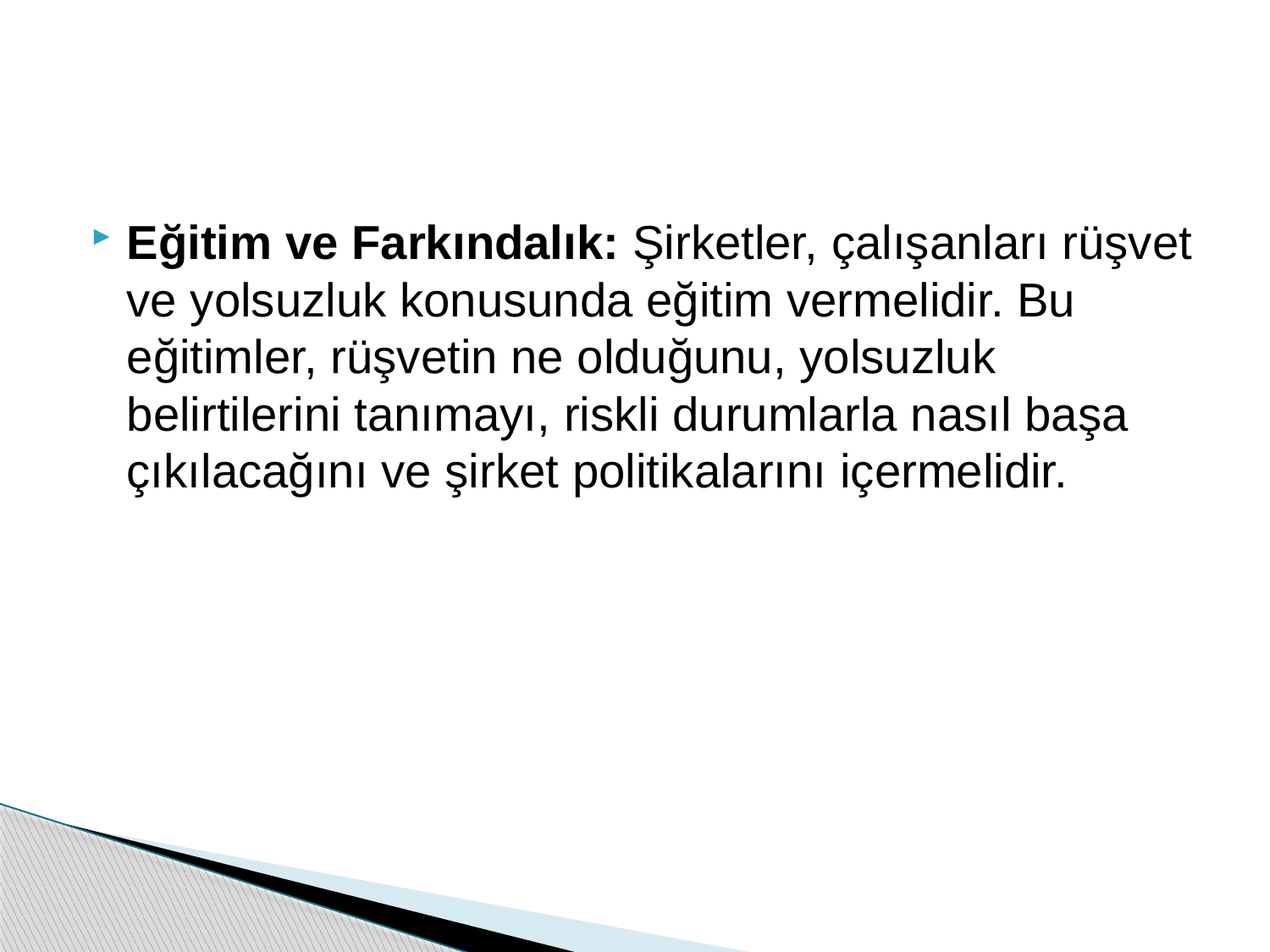

Eğitim ve Farkındalık: Şirketler, çalışanları rüşvet ve yolsuzluk konusunda eğitim vermelidir. Bu eğitimler, rüşvetin ne olduğunu, yolsuzluk belirtilerini tanımayı, riskli durumlarla nasıl başa çıkılacağını ve şirket politikalarını içermelidir.